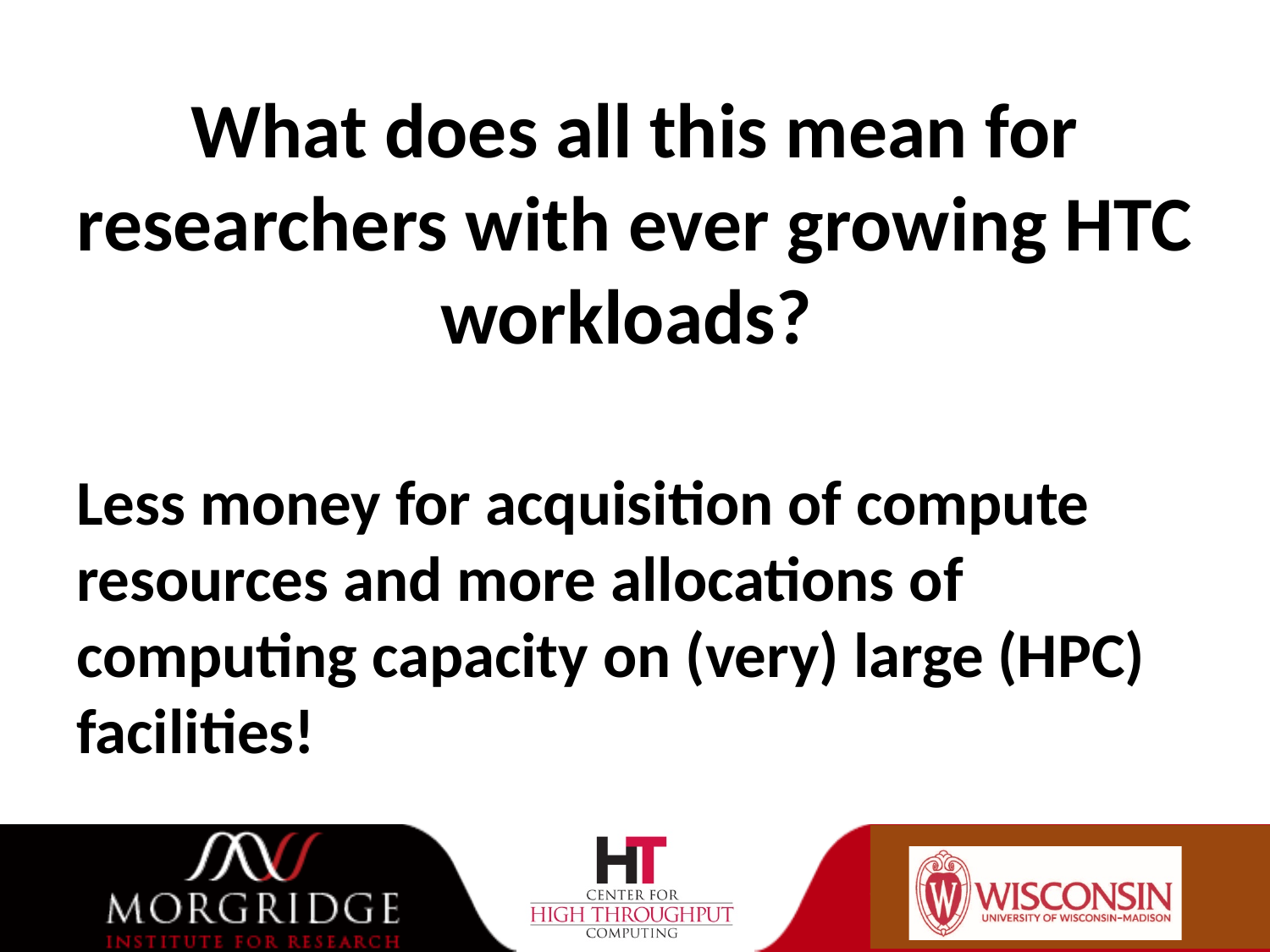

What does all this mean for researchers with ever growing HTC workloads?

Less money for acquisition of compute resources and more allocations of computing capacity on (very) large (HPC) facilities!